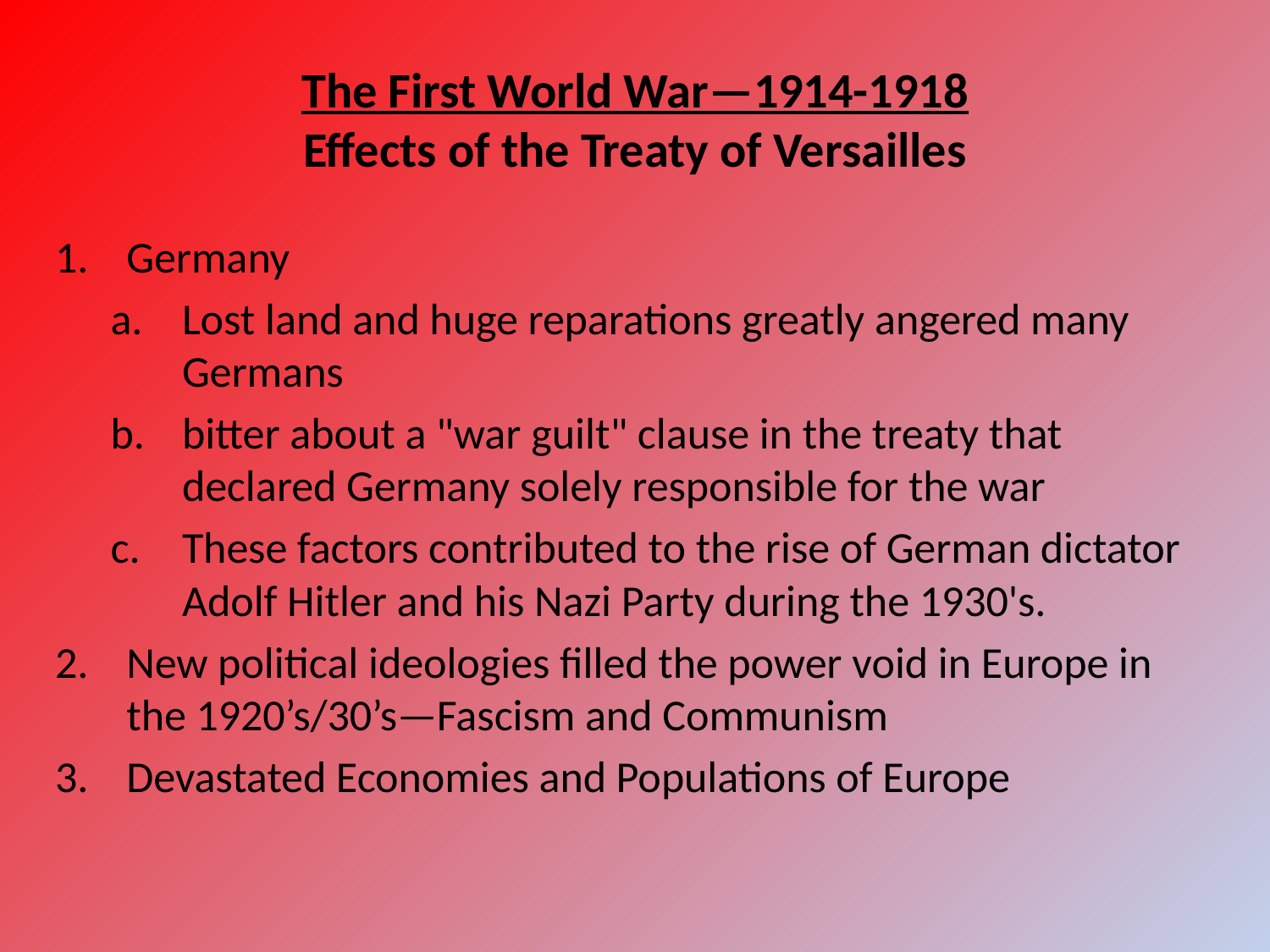

# The First World War—1914-1918 Effects of the Treaty of Versailles
Germany
Lost land and huge reparations greatly angered many Germans
bitter about a "war guilt" clause in the treaty that declared Germany solely responsible for the war
These factors contributed to the rise of German dictator Adolf Hitler and his Nazi Party during the 1930's.
New political ideologies filled the power void in Europe in the 1920’s/30’s—Fascism and Communism
Devastated Economies and Populations of Europe